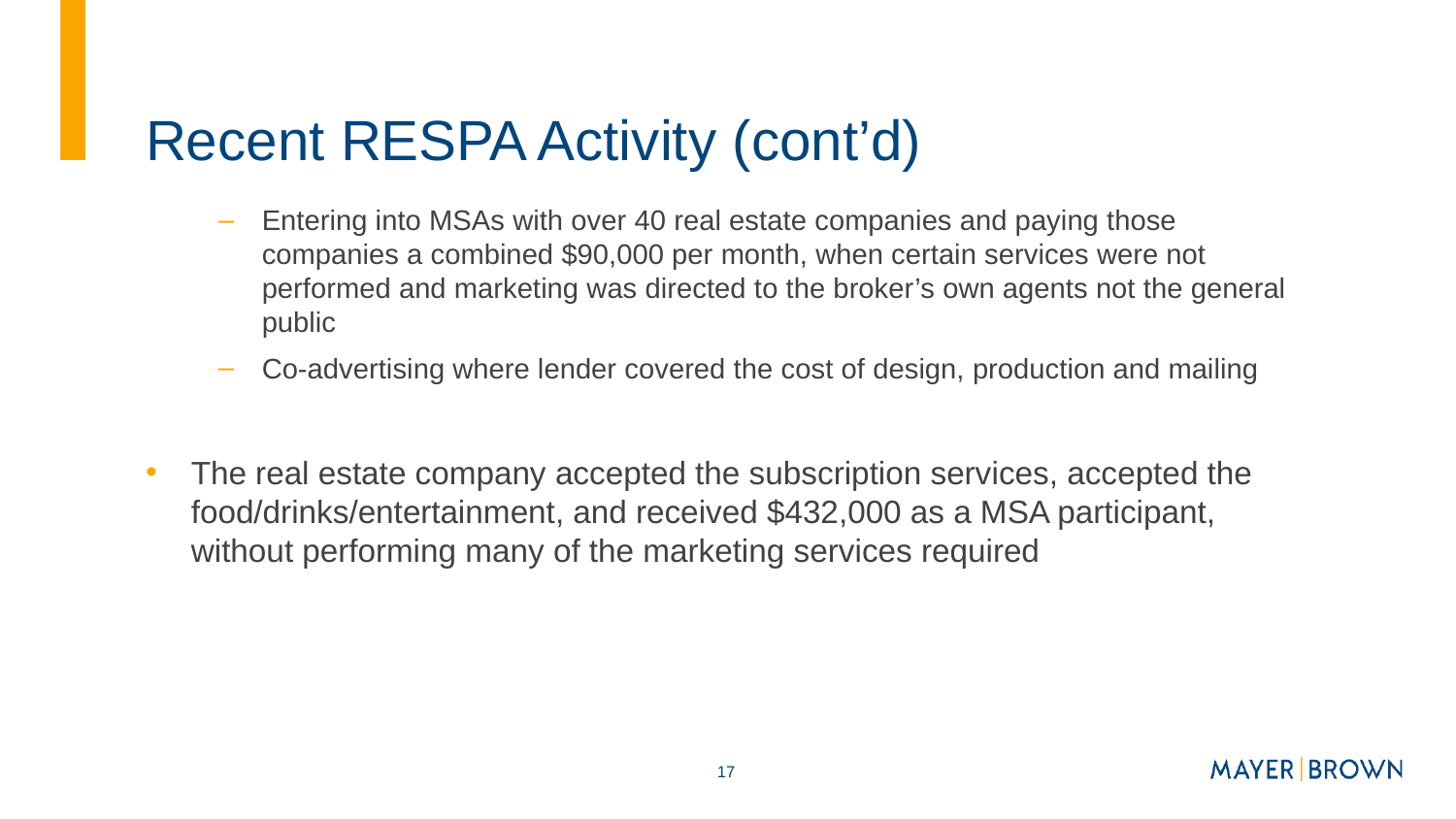

# Recent RESPA Activity (cont’d)
Entering into MSAs with over 40 real estate companies and paying those companies a combined $90,000 per month, when certain services were not performed and marketing was directed to the broker’s own agents not the general public
Co-advertising where lender covered the cost of design, production and mailing

The real estate company accepted the subscription services, accepted the food/drinks/entertainment, and received $432,000 as a MSA participant, without performing many of the marketing services required

17